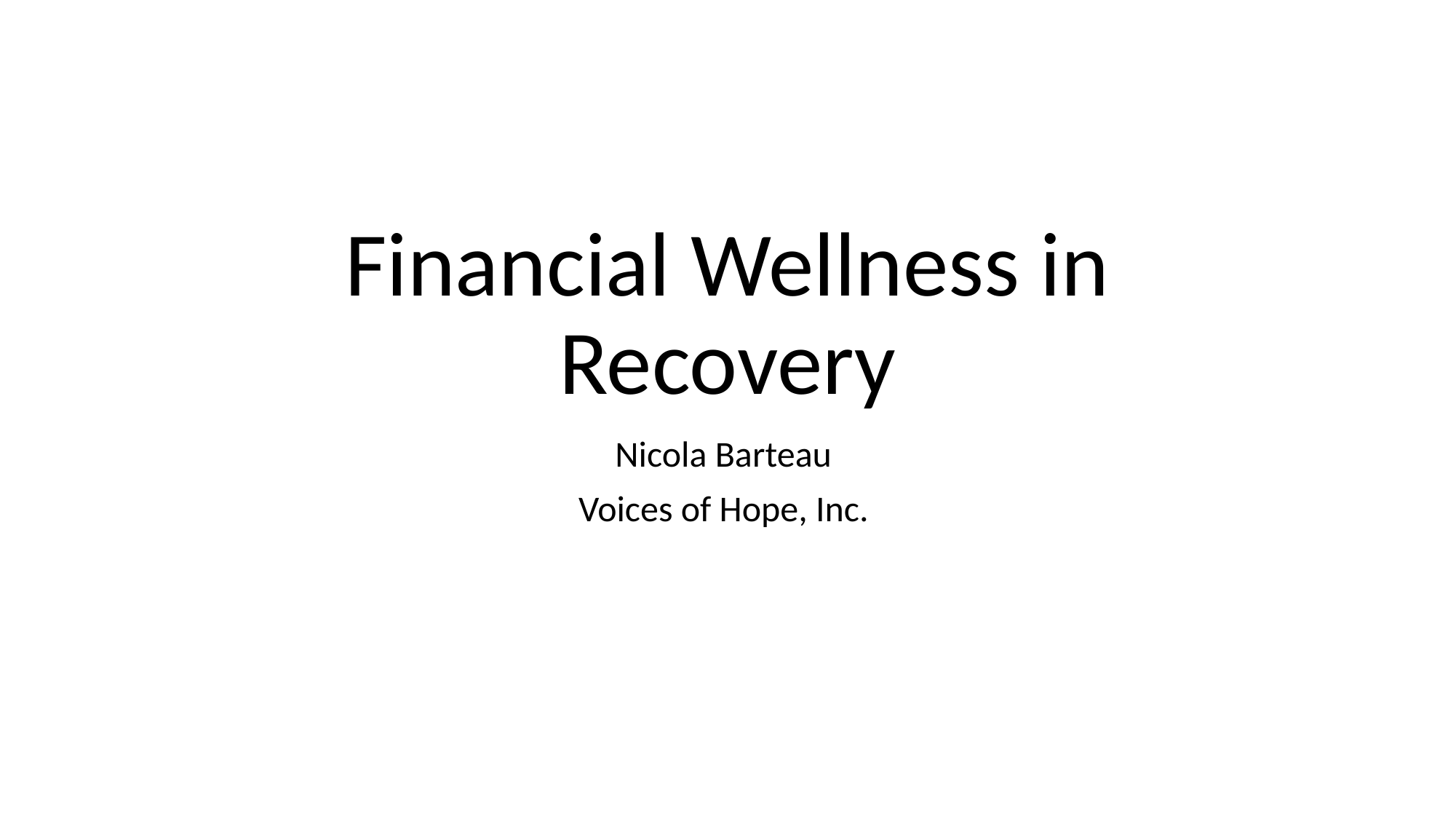

# Financial Wellness in Recovery
Nicola Barteau
Voices of Hope, Inc.